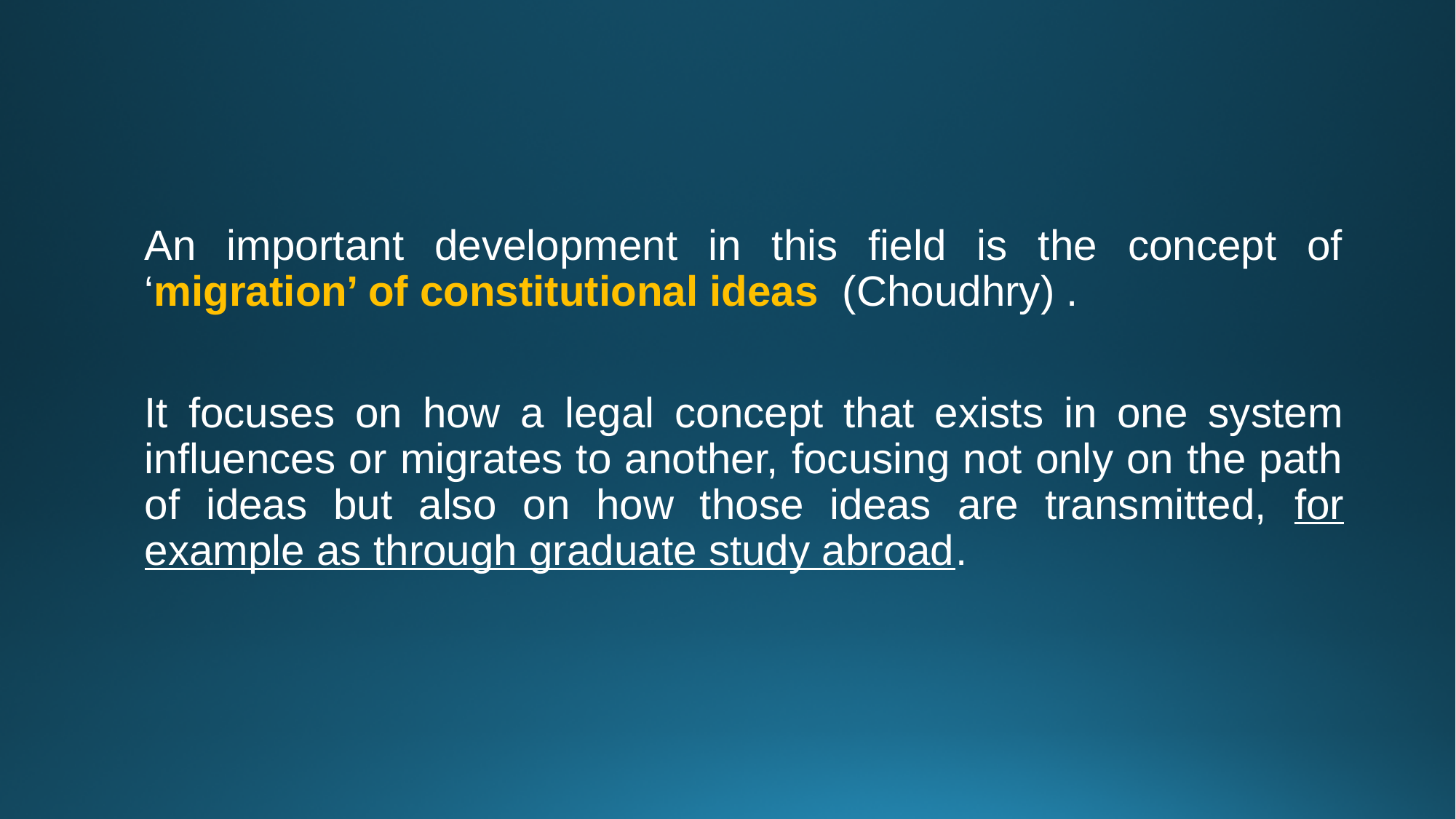

An important development in this field is the concept of ‘migration’ of constitutional ideas  (Choudhry) .

It focuses on how a legal concept that exists in one system influences or migrates to another, focusing not only on the path of ideas but also on how those ideas are transmitted, for example as through graduate study abroad.